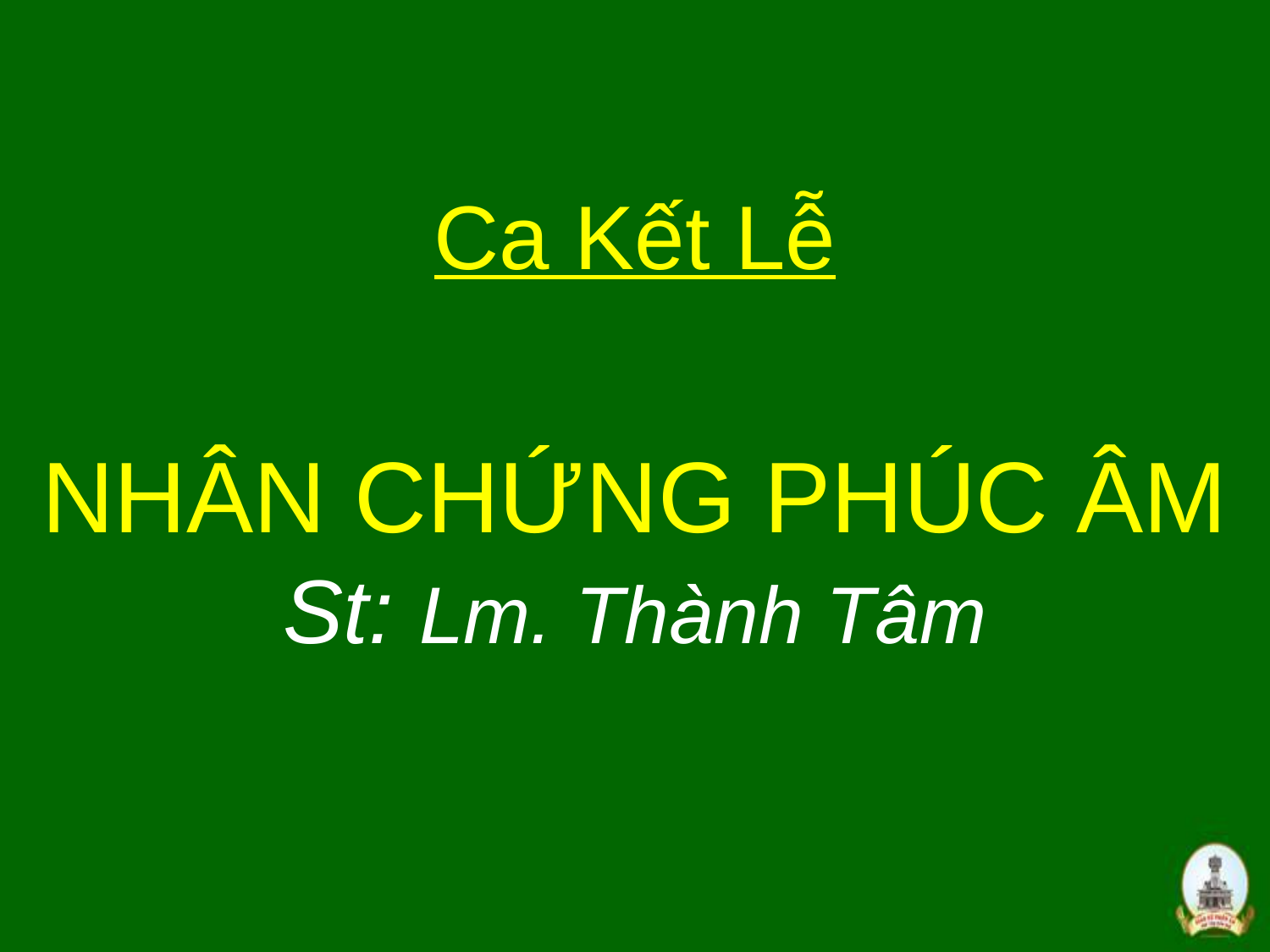

# Ca Kết Lễ NHÂN CHỨNG PHÚC ÂM St: Lm. Thành Tâm